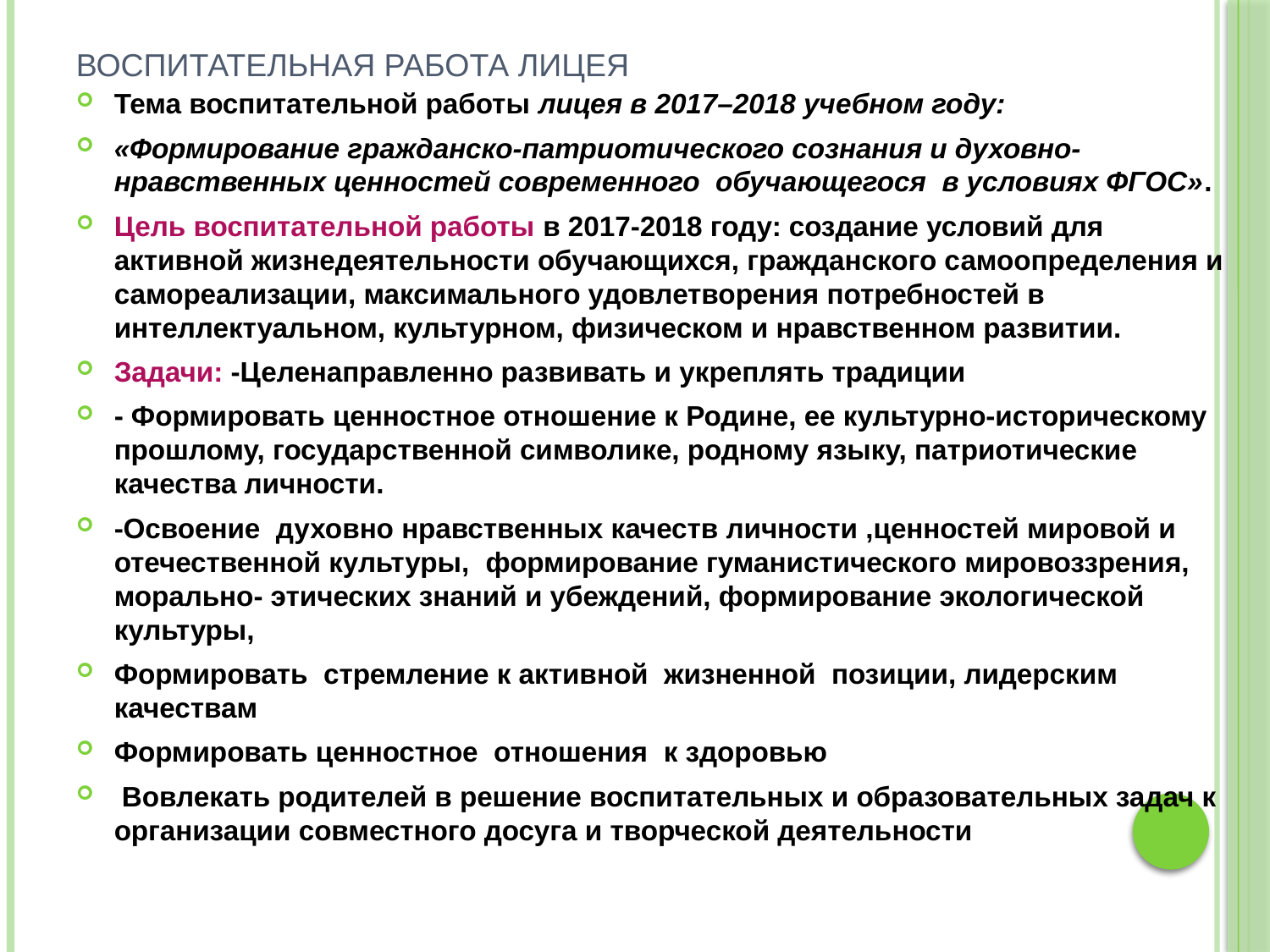

# Воспитательная работа лицея
Тема воспитательной работы лицея в 2017–2018 учебном году:
«Формирование гражданско-патриотического сознания и духовно-нравственных ценностей современного  обучающегося  в условиях ФГОС».
Цель воспитательной работы в 2017-2018 году: создание условий для активной жизнедеятельности обучающихся, гражданского самоопределения и самореализации, максимального удовлетворения потребностей в интеллектуальном, культурном, физическом и нравственном развитии.
Задачи: -Целенаправленно развивать и укреплять традиции
- Формировать ценностное отношение к Родине, ее культурно-историческому прошлому, государственной символике, родному языку, патриотические качества личности.
-Освоение  духовно нравственных качеств личности ,ценностей мировой и отечественной культуры,  формирование гуманистического мировоззрения, морально- этических знаний и убеждений, формирование экологической культуры,
Формировать  стремление к активной  жизненной  позиции, лидерским качествам
Формировать ценностное  отношения  к здоровью
 Вовлекать родителей в решение воспитательных и образовательных задач к организации совместного досуга и творческой деятельности